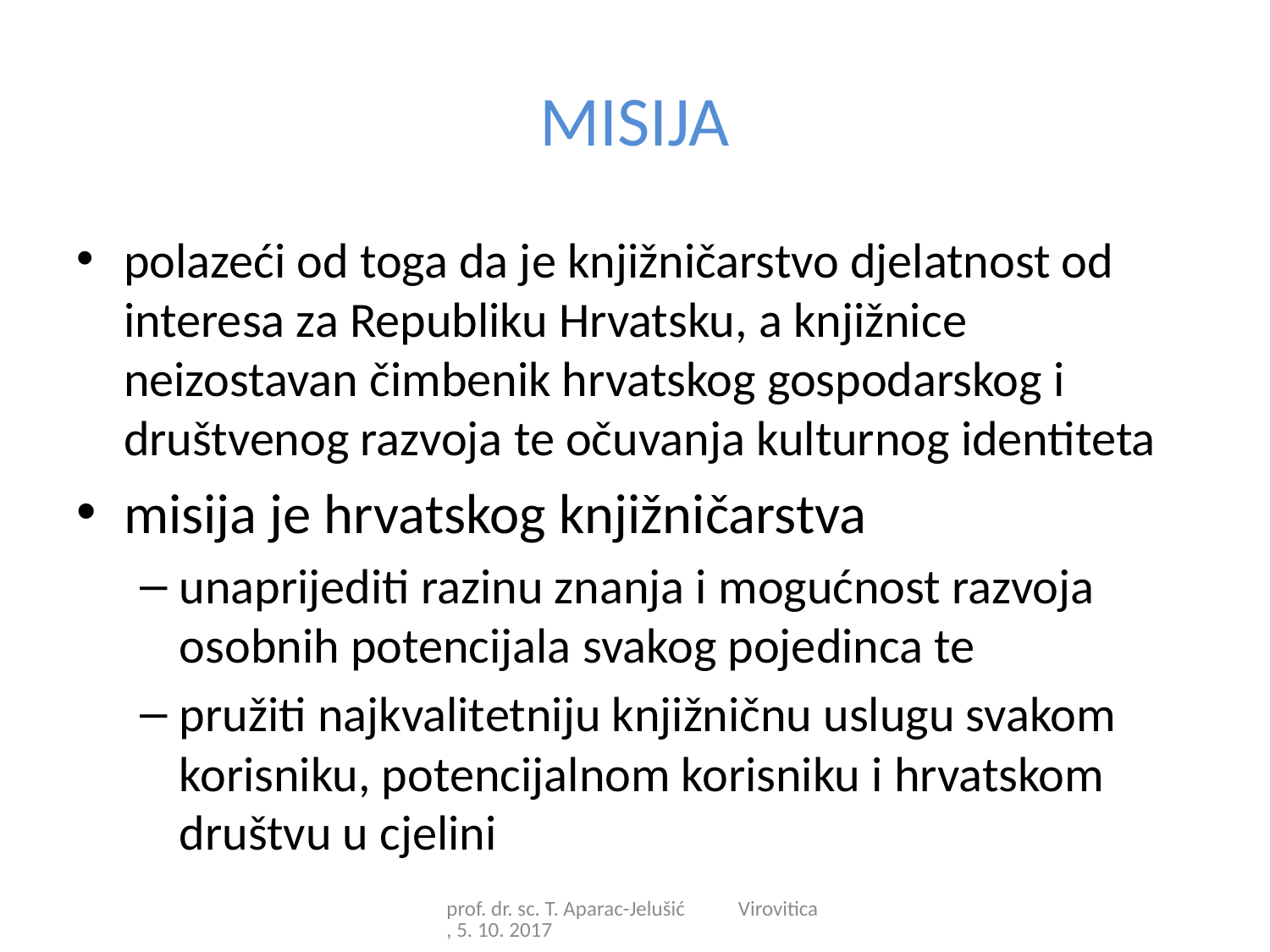

# MISIJA
polazeći od toga da je knjižničarstvo djelatnost od interesa za Republiku Hrvatsku, a knjižnice neizostavan čimbenik hrvatskog gospodarskog i društvenog razvoja te očuvanja kulturnog identiteta
misija je hrvatskog knjižničarstva
unaprijediti razinu znanja i mogućnost razvoja osobnih potencijala svakog pojedinca te
pružiti najkvalitetniju knjižničnu uslugu svakom korisniku, potencijalnom korisniku i hrvatskom društvu u cjelini
prof. dr. sc. T. Aparac-Jelušić           Virovitica, 5. 10. 2017